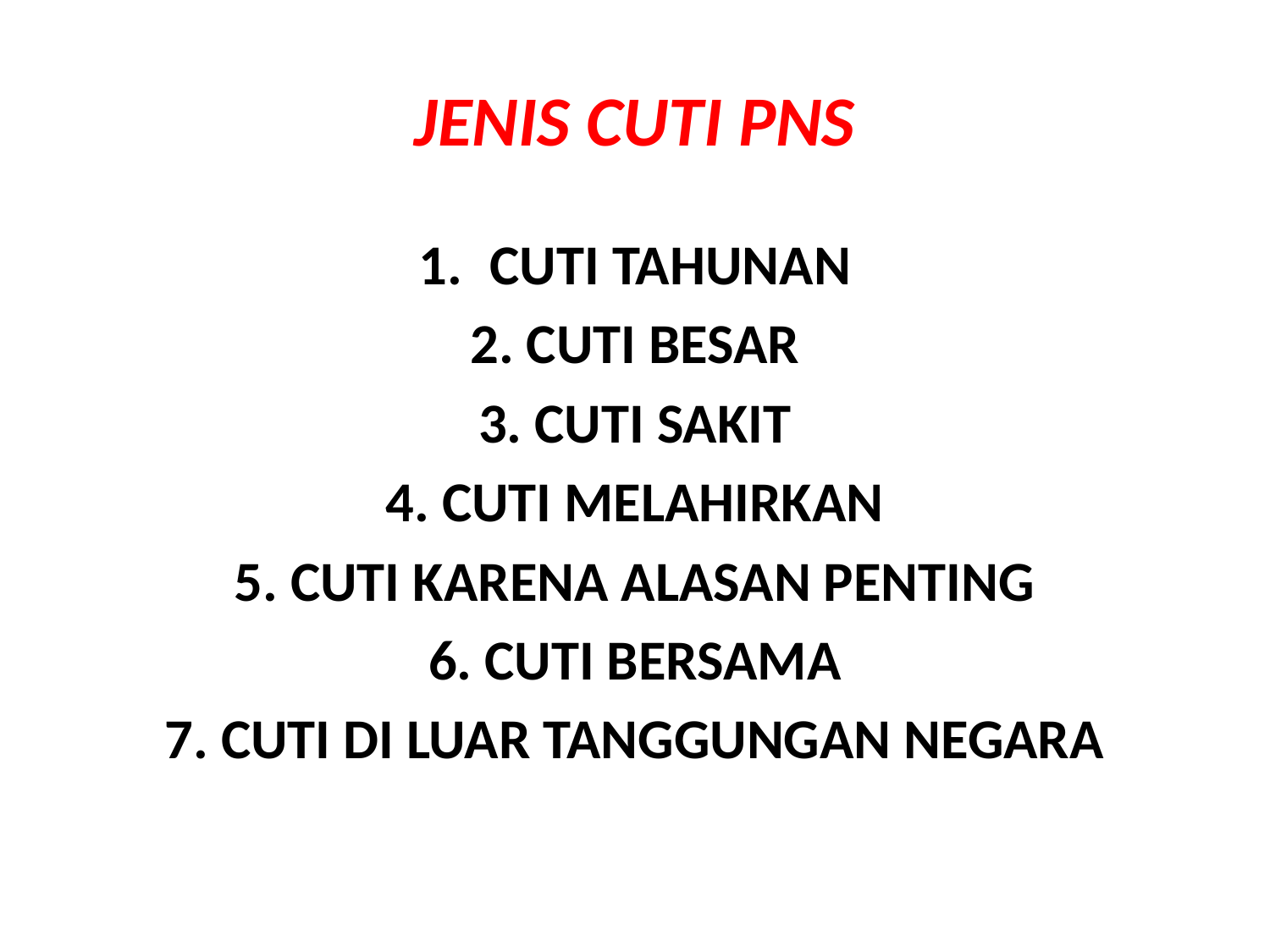

# JENIS CUTI PNS
CUTI TAHUNAN
2. CUTI BESAR
3. CUTI SAKIT
4. CUTI MELAHIRKAN
5. CUTI KARENA ALASAN PENTING
6. CUTI BERSAMA
7. CUTI DI LUAR TANGGUNGAN NEGARA